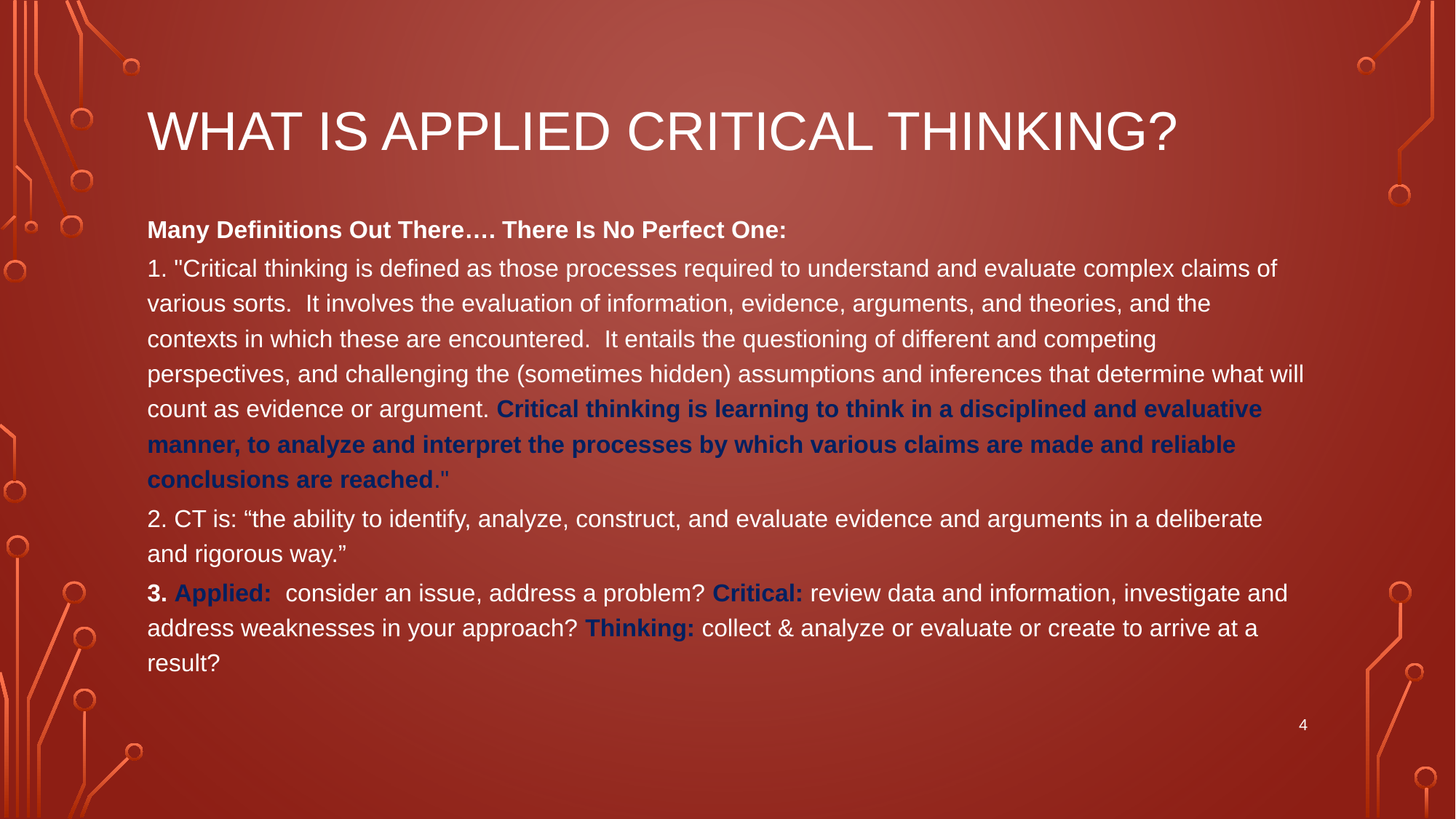

# What is Applied Critical Thinking?
Many Definitions Out There…. There Is No Perfect One:
1. "Critical thinking is defined as those processes required to understand and evaluate complex claims of various sorts.  It involves the evaluation of information, evidence, arguments, and theories, and the contexts in which these are encountered.  It entails the questioning of different and competing perspectives, and challenging the (sometimes hidden) assumptions and inferences that determine what will count as evidence or argument. Critical thinking is learning to think in a disciplined and evaluative manner, to analyze and interpret the processes by which various claims are made and reliable conclusions are reached."
2. CT is: “the ability to identify, analyze, construct, and evaluate evidence and arguments in a deliberate and rigorous way.”
3. Applied:  consider an issue, address a problem? Critical: review data and information, investigate and address weaknesses in your approach? Thinking: collect & analyze or evaluate or create to arrive at a result?

4